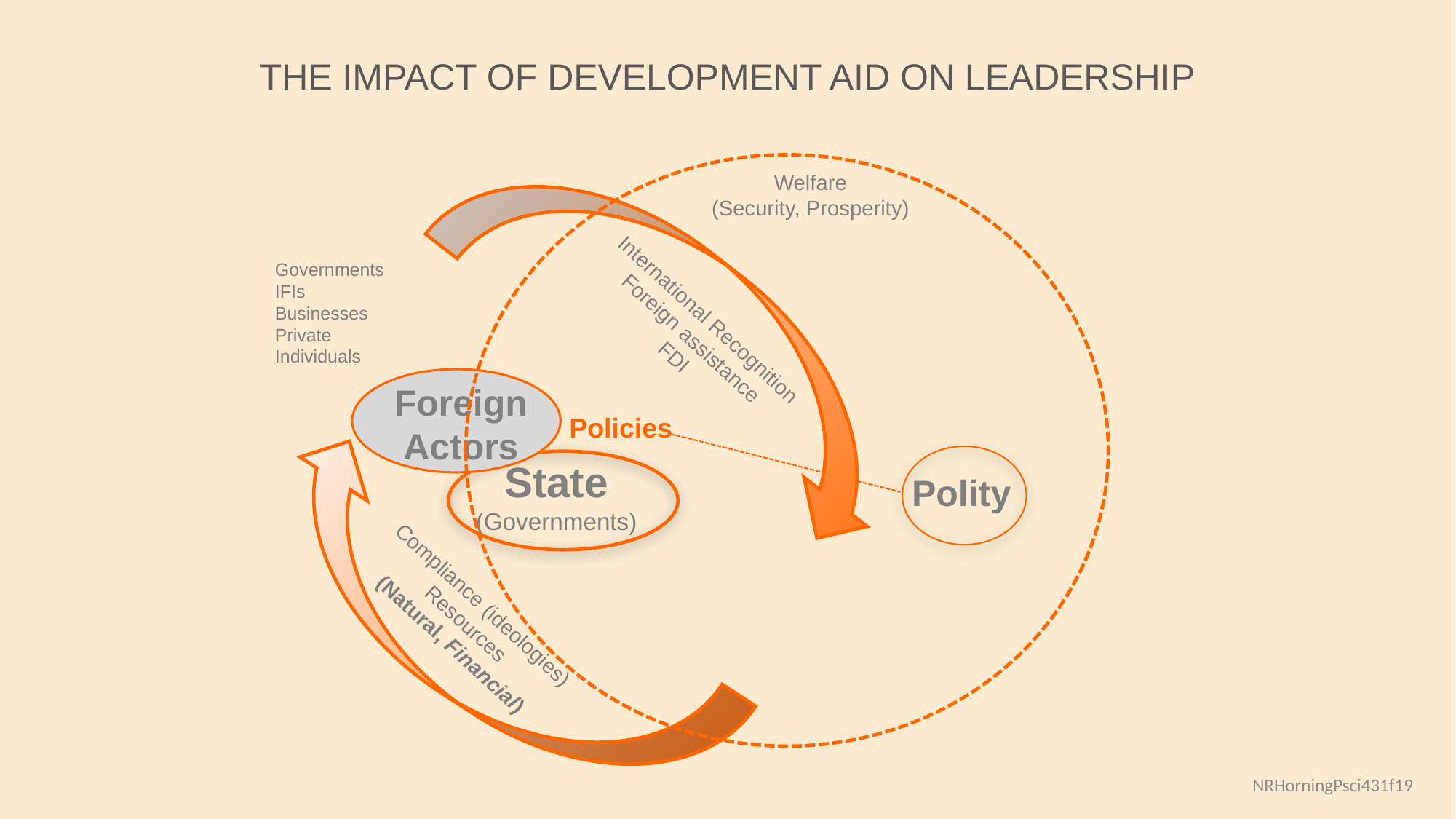

THE IMPACT OF DEVELOPMENT AID ON LEADERSHIP

Welfare
(Security, Prosperity)
Governments
IFIs
Businesses
Private Individuals
International Recognition
Foreign assistance
FDI

Foreign Actors
Policies

State
(Governments)

Polity
Compliance (ideologies)
Resources
 (Natural, Financial)
NRHorningPsci431f19